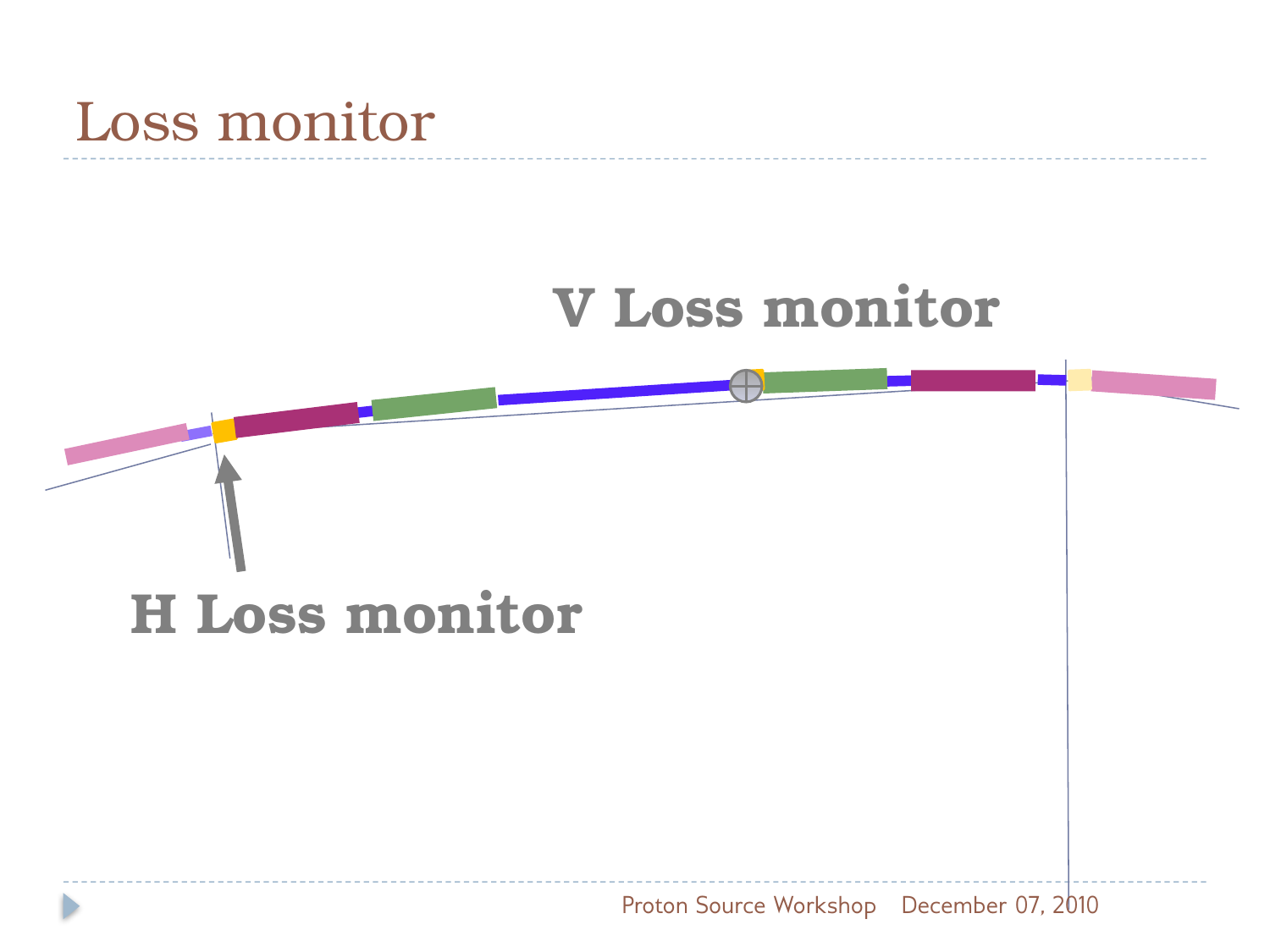

# Loss monitor
V Loss monitor

H Loss monitor
Proton Source Workshop
December 07, 2010